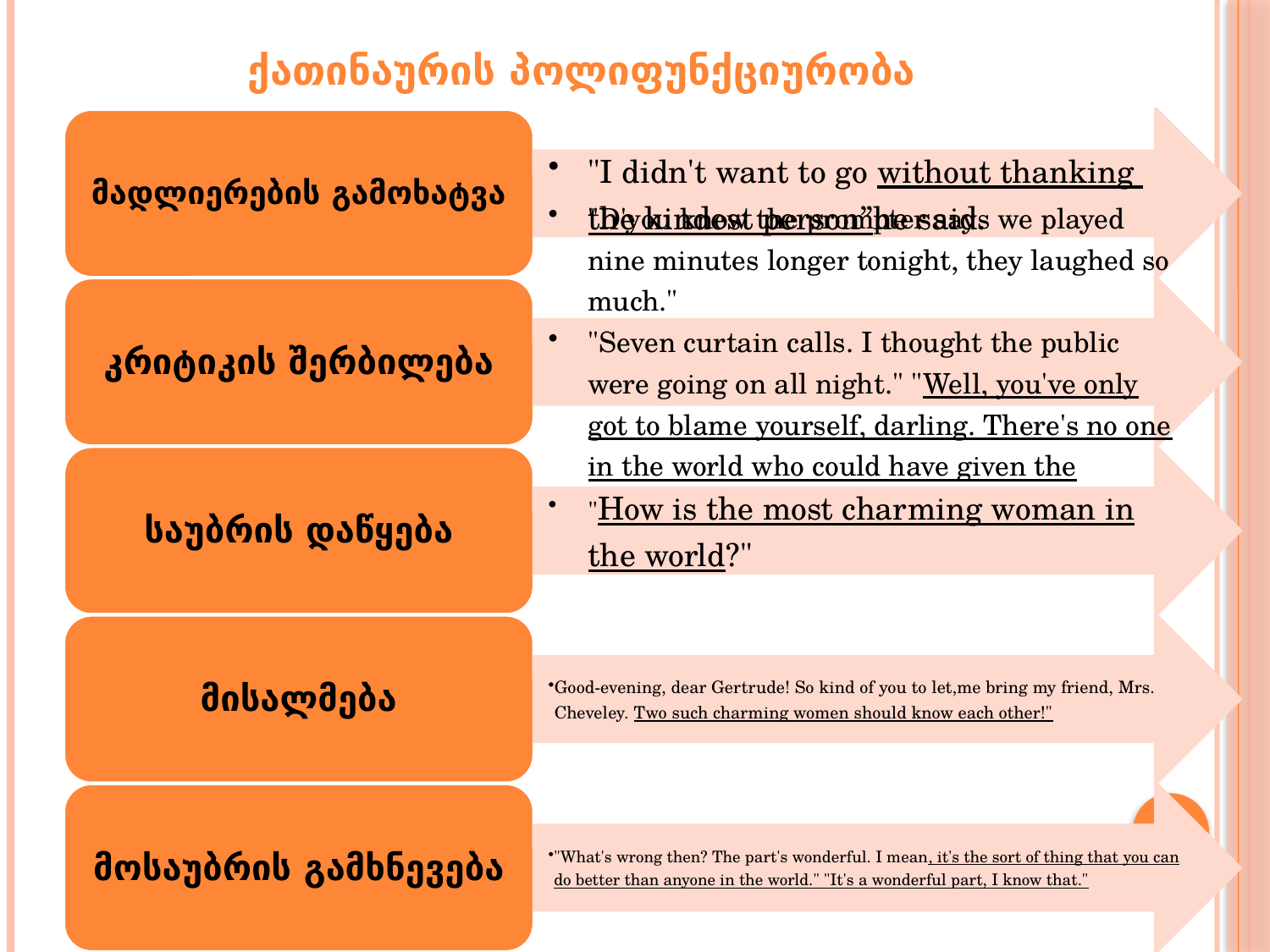

# ქათინაურის პოლიფუნქციურობა
მადლიერების გამოხატვა
მისალმება
Good-evening, dear Gertrude! So kind of you to let,me bring my friend, Mrs. Cheveley. Two such charming women should know each other!"
საუბრის დაწყება
მოსაუბრის გამხნევება
"What's wrong then? The part's wonderful. I mean, it's the sort of thing that you can do better than anyone in the world." "It's a wonderful part, I know that."
კრიტიკის შერბილება